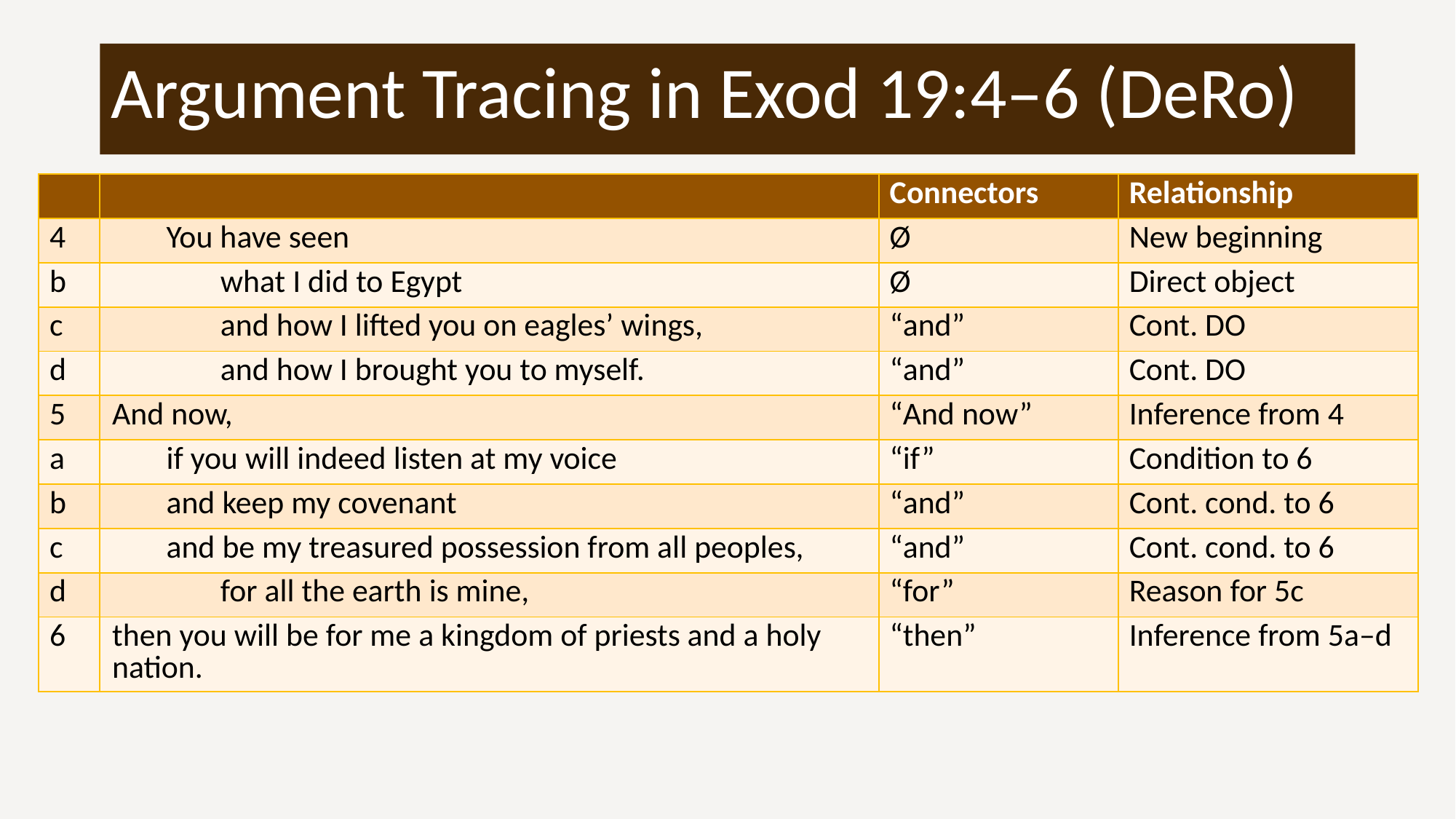

# Argument Tracing in Exod 19:4–6 (DeRo)
|  |  | Connectors | Relationship |
| --- | --- | --- | --- |
| 4 | You have seen | Ø | New beginning |
| b | what I did to Egypt | Ø | Direct object |
| c | and how I lifted you on eagles’ wings, | “and” | Cont. DO |
| d | and how I brought you to myself. | “and” | Cont. DO |
| 5 | And now, | “And now” | Inference from 4 |
| a | if you will indeed listen at my voice | “if” | Condition to 6 |
| b | and keep my covenant | “and” | Cont. cond. to 6 |
| c | and be my treasured possession from all peoples, | “and” | Cont. cond. to 6 |
| d | for all the earth is mine, | “for” | Reason for 5c |
| 6 | then you will be for me a kingdom of priests and a holy nation. | “then” | Inference from 5a–d |